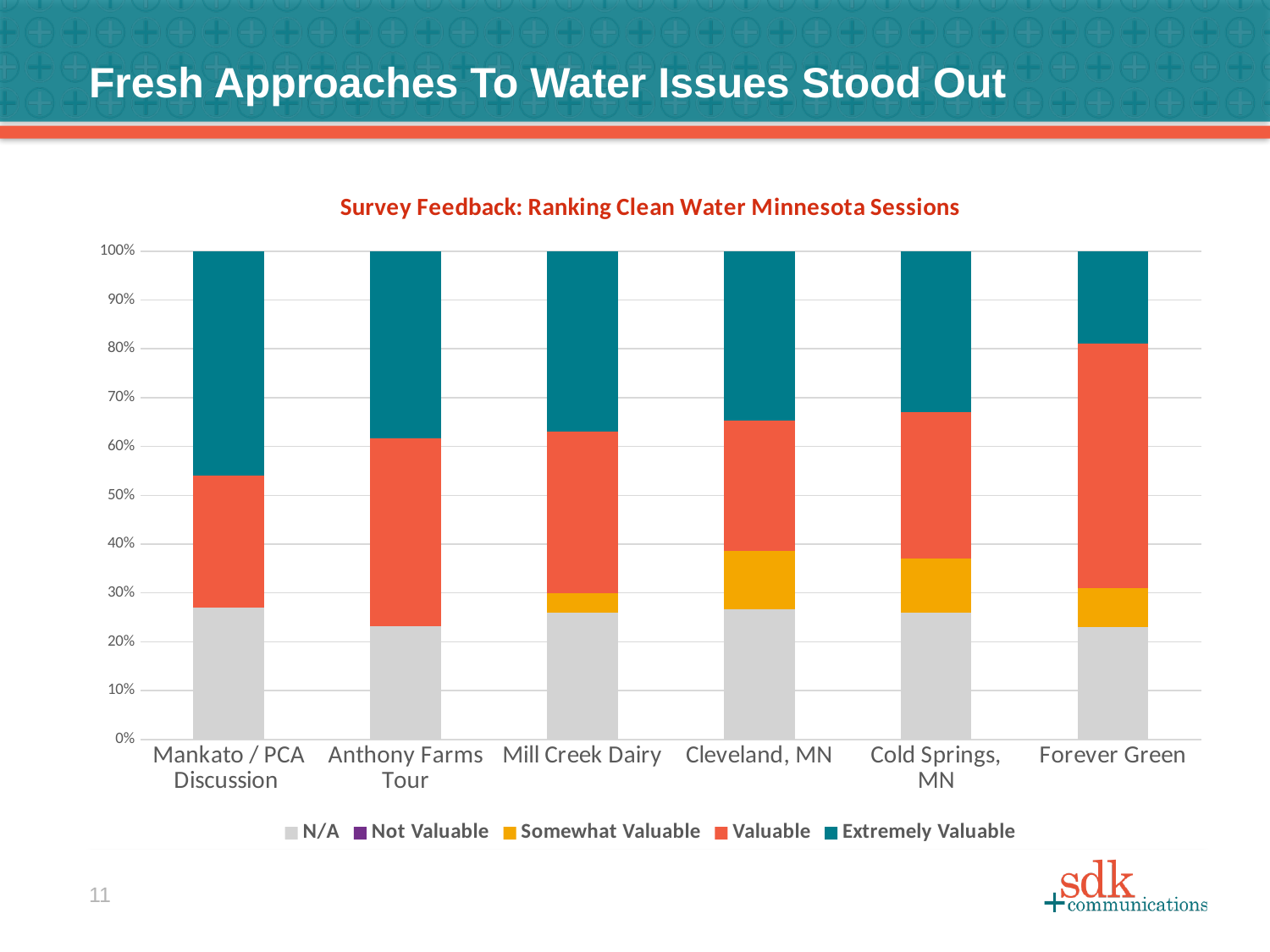

Fresh Approaches To Water Issues Stood Out

### Chart: Survey Feedback: Ranking Clean Water Minnesota Sessions

| Category | N/A | Not Valuable | Somewhat Valuable | Valuable | Extremely Valuable |
|---|---|---|---|---|---|
| Mankato / PCA Discussion  | 27.0 | 0.0 | 0.0 | 27.0 | 46.0 |
| Anthony Farms Tour | 23.0 | 0.0 | 0.0 | 38.0 | 38.0 |
| Mill Creek Dairy | 26.0 | 0.0 | 4.0 | 33.0 | 37.0 |
| Cleveland, MN | 27.0 | 0.0 | 12.0 | 27.0 | 35.0 |
| Cold Springs, MN | 26.0 | 0.0 | 11.0 | 30.0 | 33.0 |
| Forever Green | 23.0 | 0.0 | 8.0 | 50.0 | 19.0 |
11